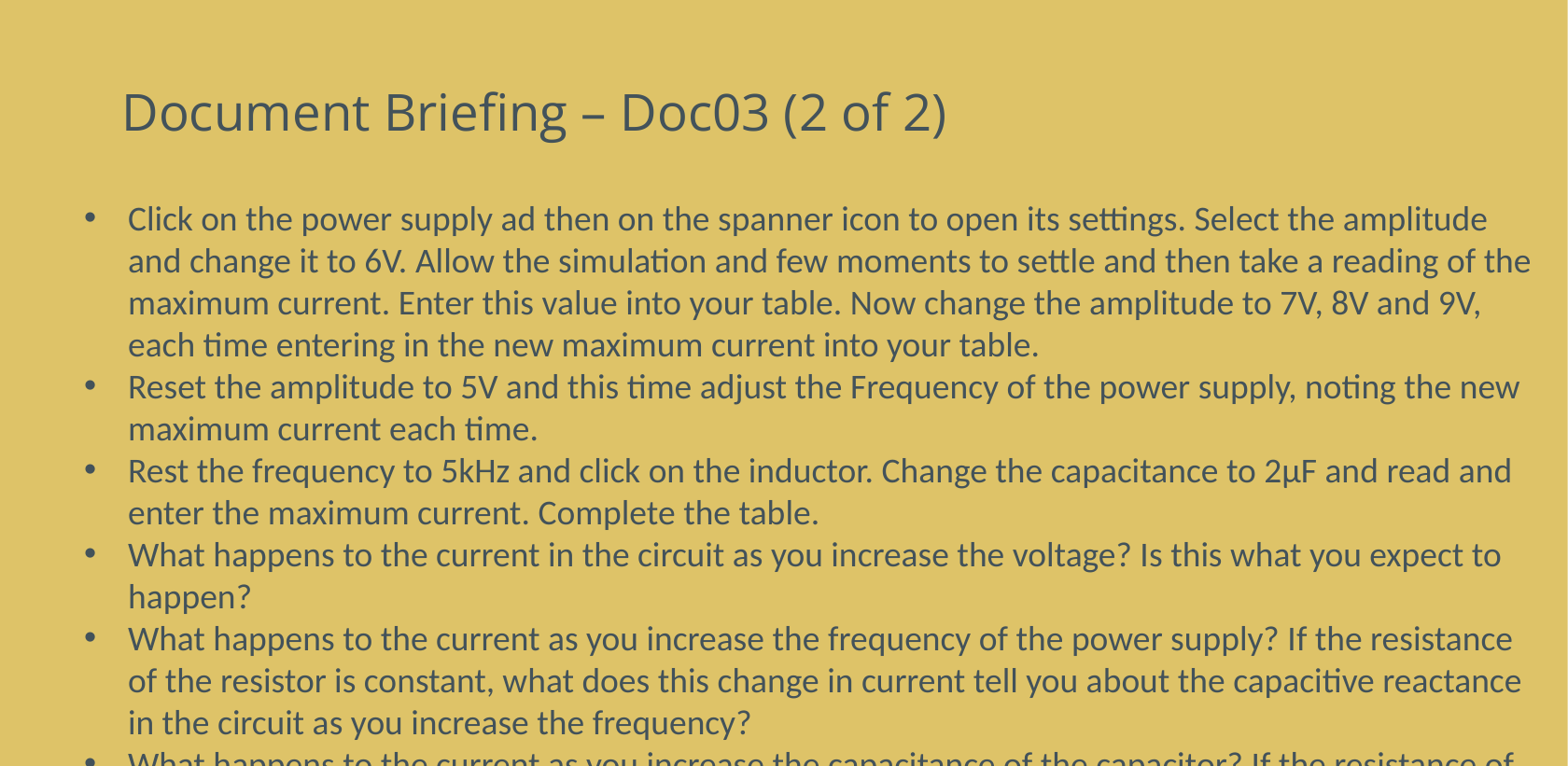

# Document Briefing – Doc03 (2 of 2)
Click on the power supply ad then on the spanner icon to open its settings. Select the amplitude and change it to 6V. Allow the simulation and few moments to settle and then take a reading of the maximum current. Enter this value into your table. Now change the amplitude to 7V, 8V and 9V, each time entering in the new maximum current into your table.
Reset the amplitude to 5V and this time adjust the Frequency of the power supply, noting the new maximum current each time.
Rest the frequency to 5kHz and click on the inductor. Change the capacitance to 2μF and read and enter the maximum current. Complete the table.
What happens to the current in the circuit as you increase the voltage? Is this what you expect to happen?
What happens to the current as you increase the frequency of the power supply? If the resistance of the resistor is constant, what does this change in current tell you about the capacitive reactance in the circuit as you increase the frequency?
What happens to the current as you increase the capacitance of the capacitor? If the resistance of the resistor is constant, what does this change in current tell you about the capacitive reactance in the circuit as you increase the capacitance?